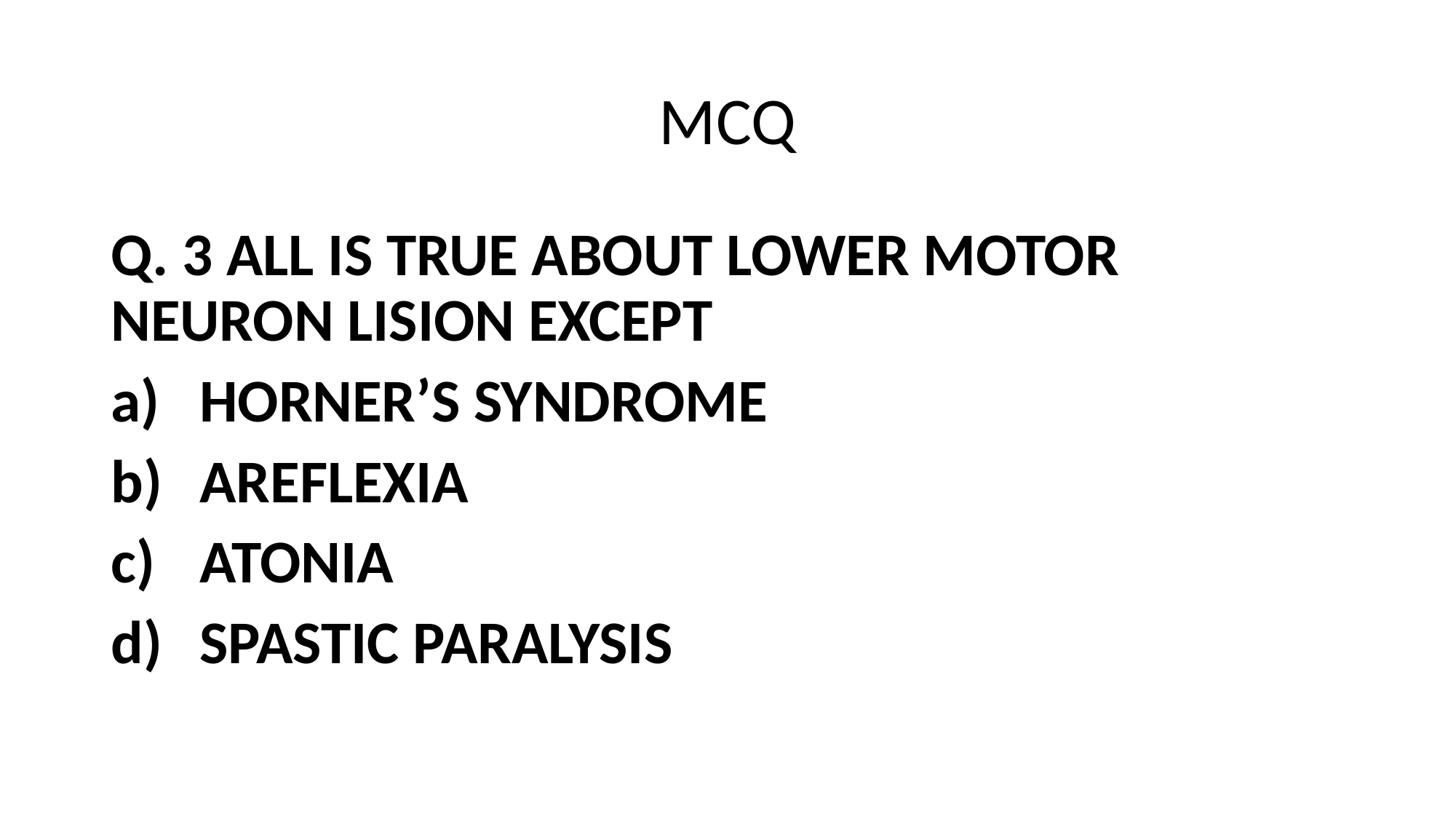

# MCQ
Q. 3 ALL IS TRUE ABOUT LOWER MOTOR NEURON LISION EXCEPT
HORNER’S SYNDROME
AREFLEXIA
ATONIA
SPASTIC PARALYSIS